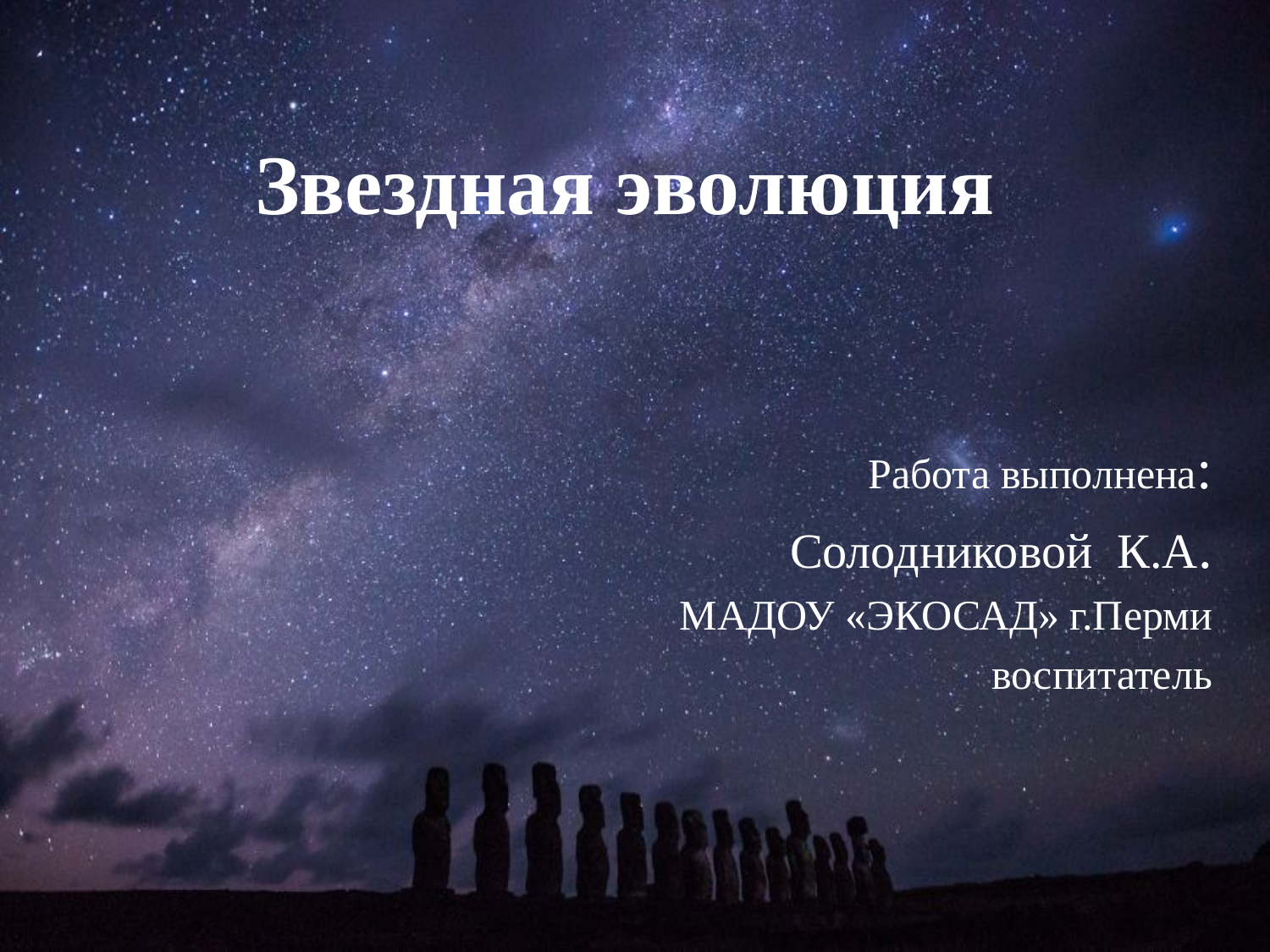

# Звездная эволюция
Работа выполнена:
 Солодниковой  К.А.
МАДОУ «ЭКОСАД» г.Перми
воспитатель